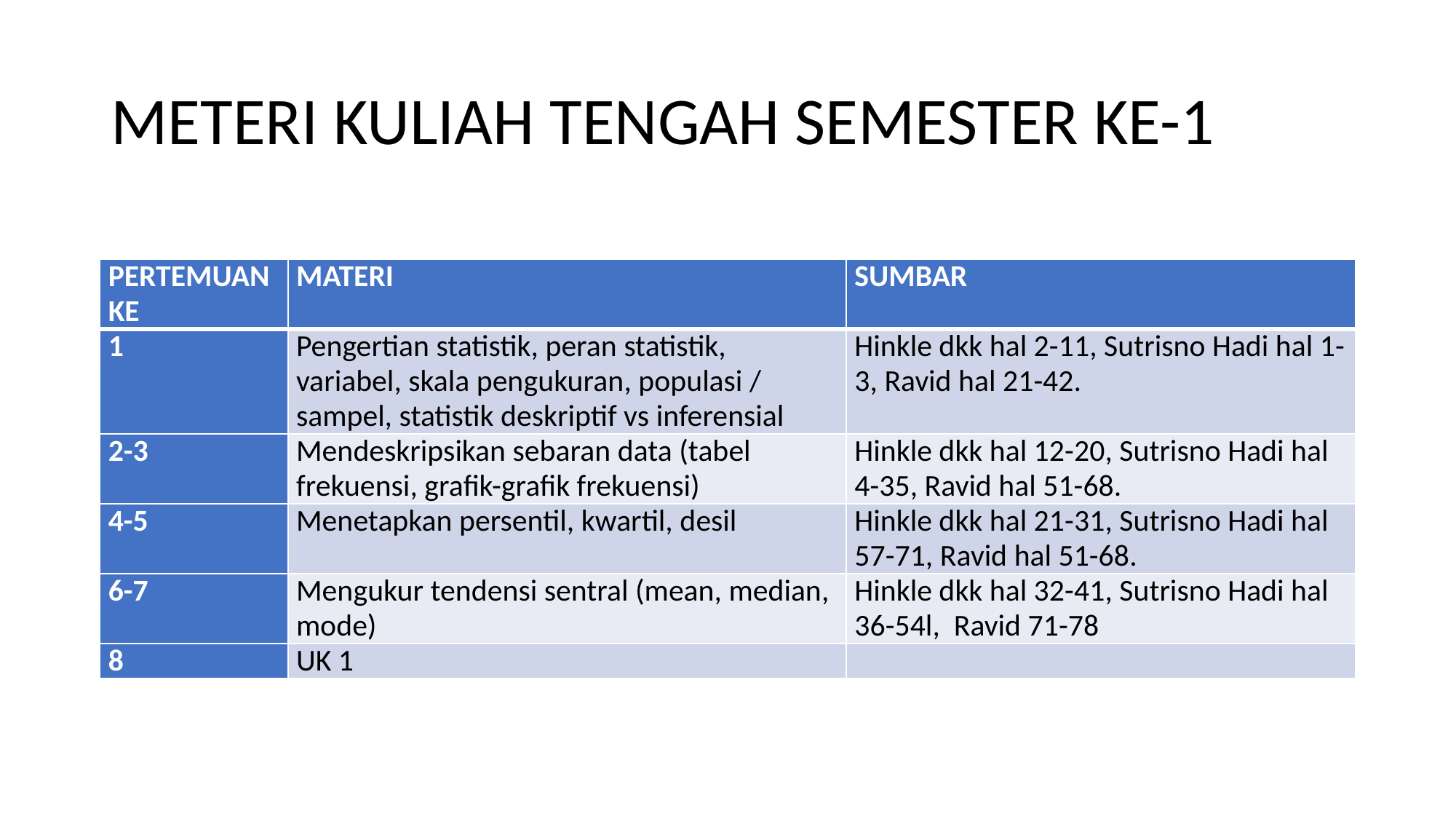

# METERI KULIAH TENGAH SEMESTER KE-1
| PERTEMUAN KE | MATERI | SUMBAR |
| --- | --- | --- |
| 1 | Pengertian statistik, peran statistik, variabel, skala pengukuran, populasi / sampel, statistik deskriptif vs inferensial | Hinkle dkk hal 2-11, Sutrisno Hadi hal 1-3, Ravid hal 21-42. |
| 2-3 | Mendeskripsikan sebaran data (tabel frekuensi, grafik-grafik frekuensi) | Hinkle dkk hal 12-20, Sutrisno Hadi hal 4-35, Ravid hal 51-68. |
| 4-5 | Menetapkan persentil, kwartil, desil | Hinkle dkk hal 21-31, Sutrisno Hadi hal 57-71, Ravid hal 51-68. |
| 6-7 | Mengukur tendensi sentral (mean, median, mode) | Hinkle dkk hal 32-41, Sutrisno Hadi hal 36-54l, Ravid 71-78 |
| 8 | UK 1 |  |